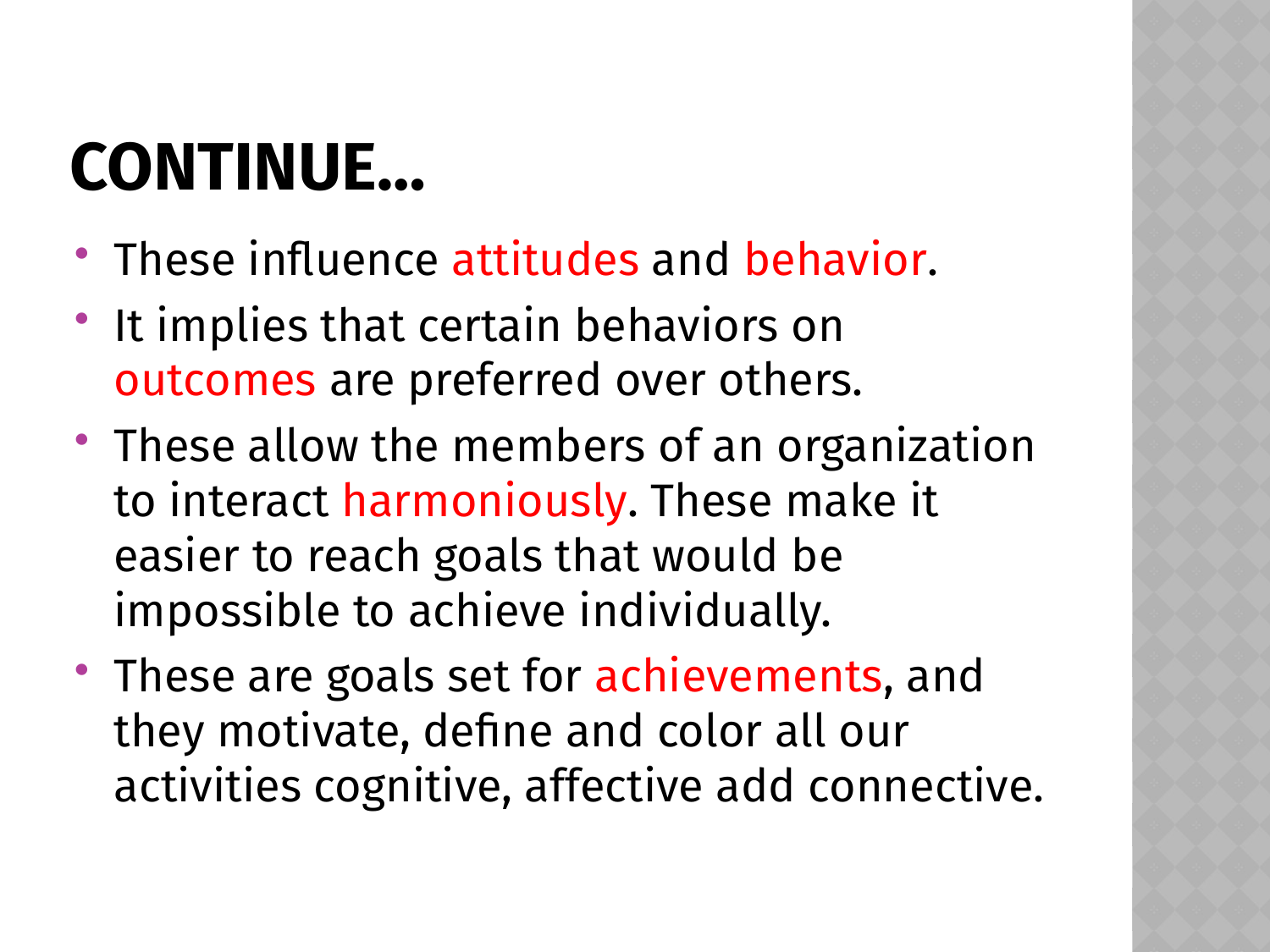

# Continue…
These influence attitudes and behavior.
It implies that certain behaviors on outcomes are preferred over others.
These allow the members of an organization to interact harmoniously. These make it easier to reach goals that would be impossible to achieve individually.
These are goals set for achievements, and they motivate, define and color all our activities cognitive, affective add connective.